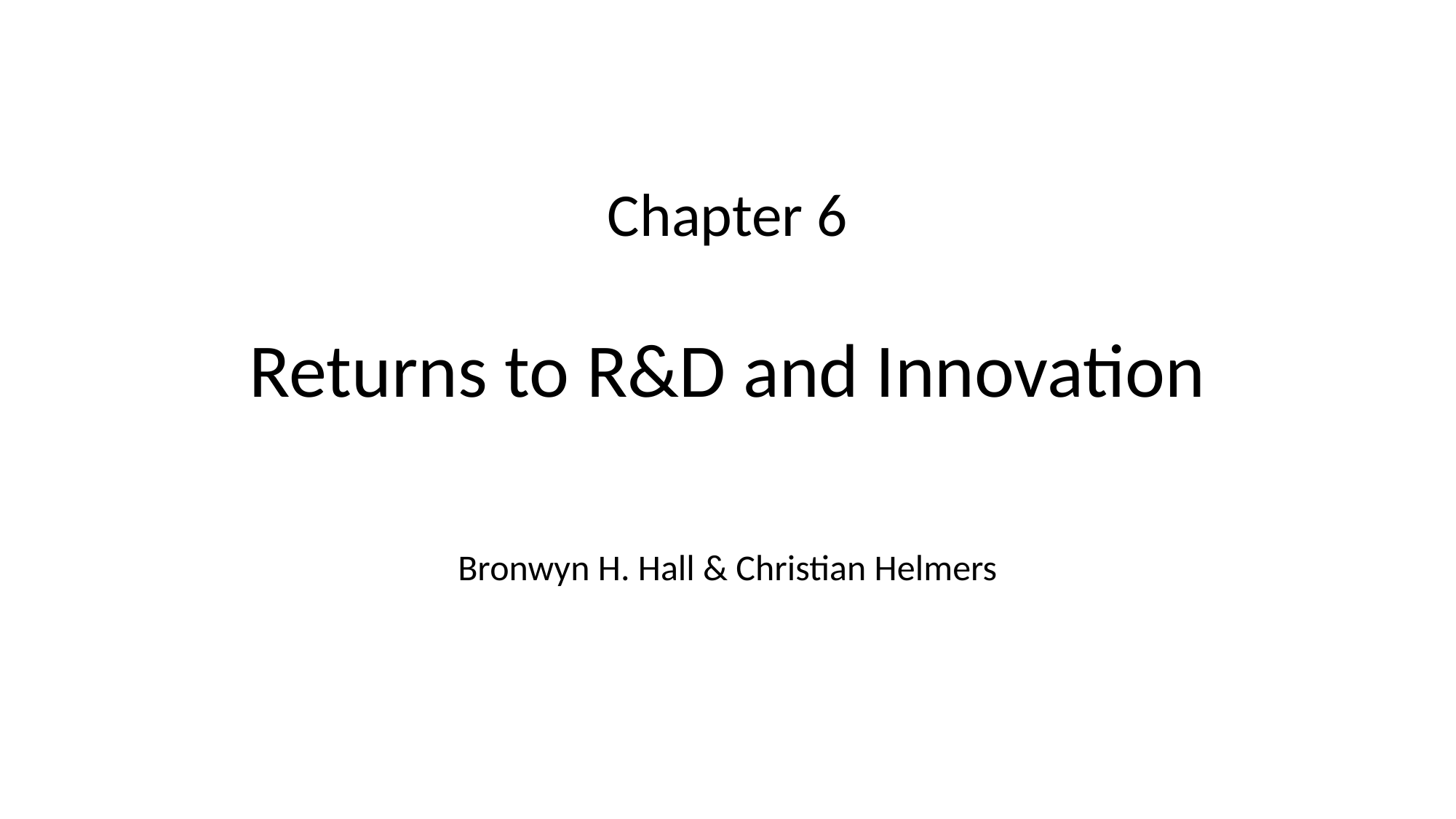

# Chapter 6 Returns to R&D and Innovation

Bronwyn H. Hall & Christian Helmers